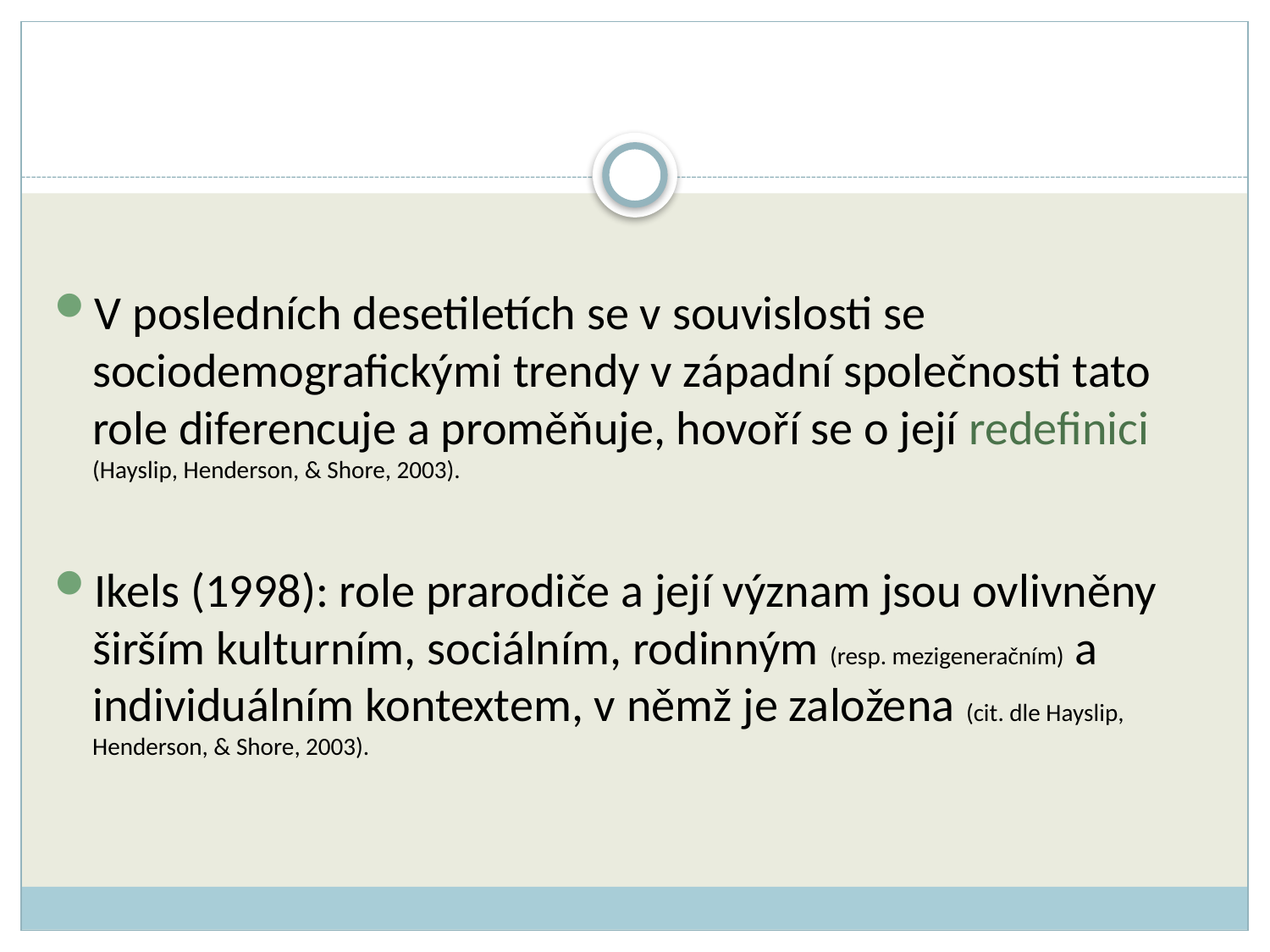

V posledních desetiletích se v souvislosti se sociodemografickými trendy v západní společnosti tato role diferencuje a proměňuje, hovoří se o její redefinici (Hayslip, Henderson, & Shore, 2003).

Ikels (1998): role prarodiče a její význam jsou ovlivněny širším kulturním, sociálním, rodinným (resp. mezigeneračním) a individuálním kontextem, v němž je založena (cit. dle Hayslip, Henderson, & Shore, 2003).